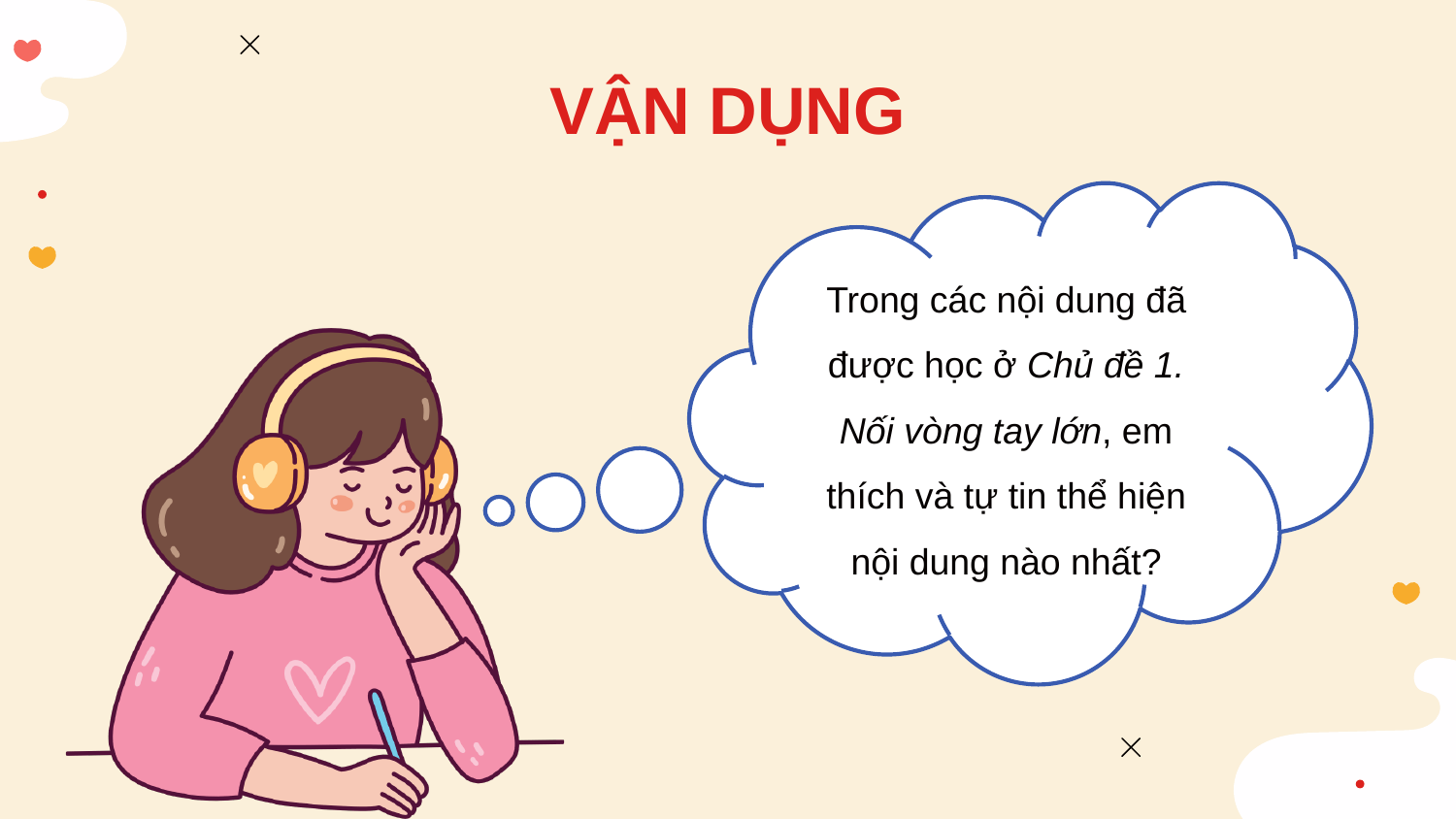

# VẬN DỤNG
Trong các nội dung đã được học ở Chủ đề 1. Nối vòng tay lớn, em thích và tự tin thể hiện nội dung nào nhất?